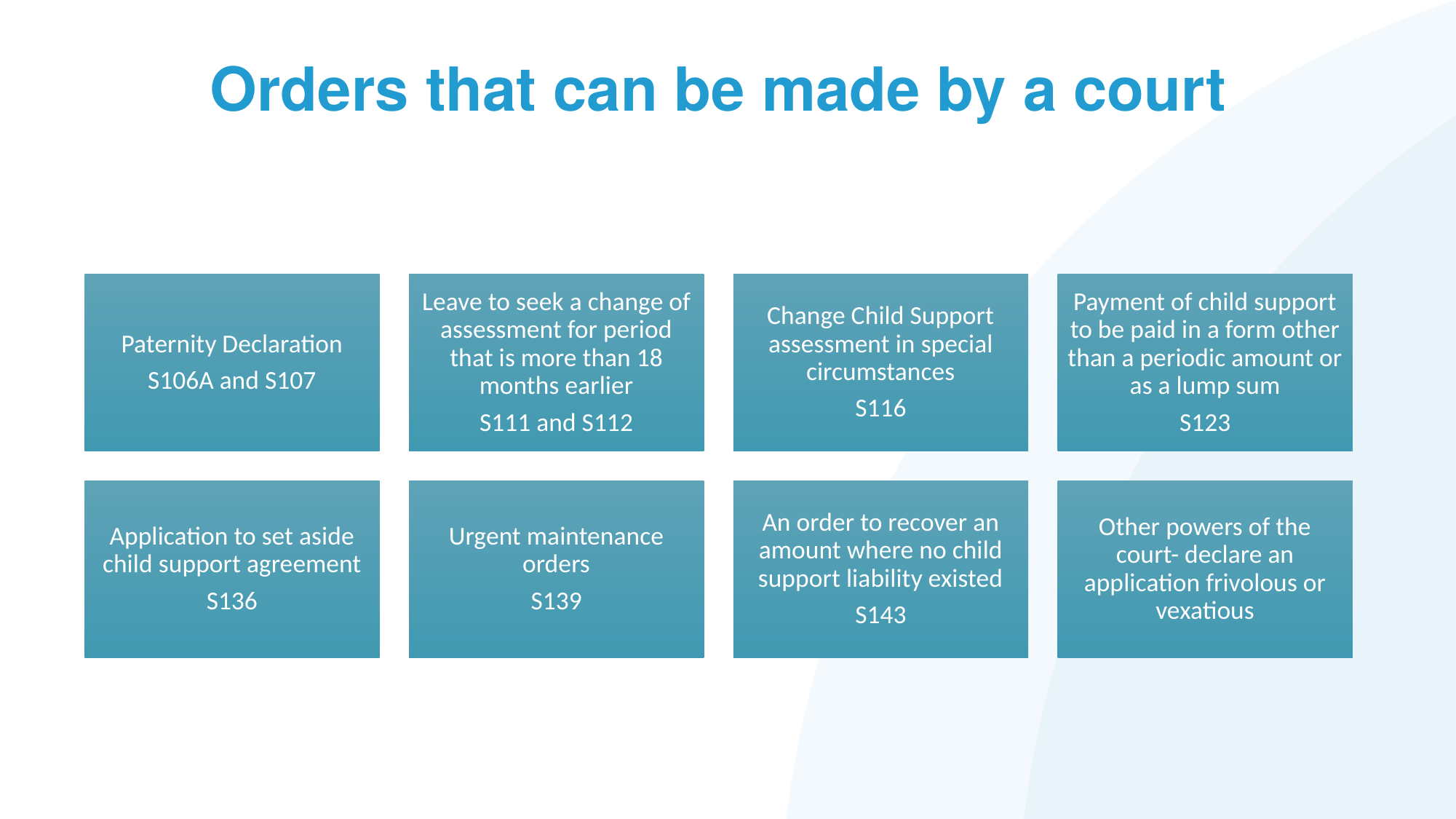

# Orders that can be made by a court
Paternity Declaration
S106A and S107
Leave to seek a change of assessment for period that is more than 18 months earlier
S111 and S112
Change Child Support assessment in special circumstances
S116
Payment of child support to be paid in a form other than a periodic amount or as a lump sum
S123
Application to set aside child support agreement
S136
Urgent maintenance orders
S139
An order to recover an amount where no child support liability existed
S143
Other powers of the court- declare an application frivolous or vexatious